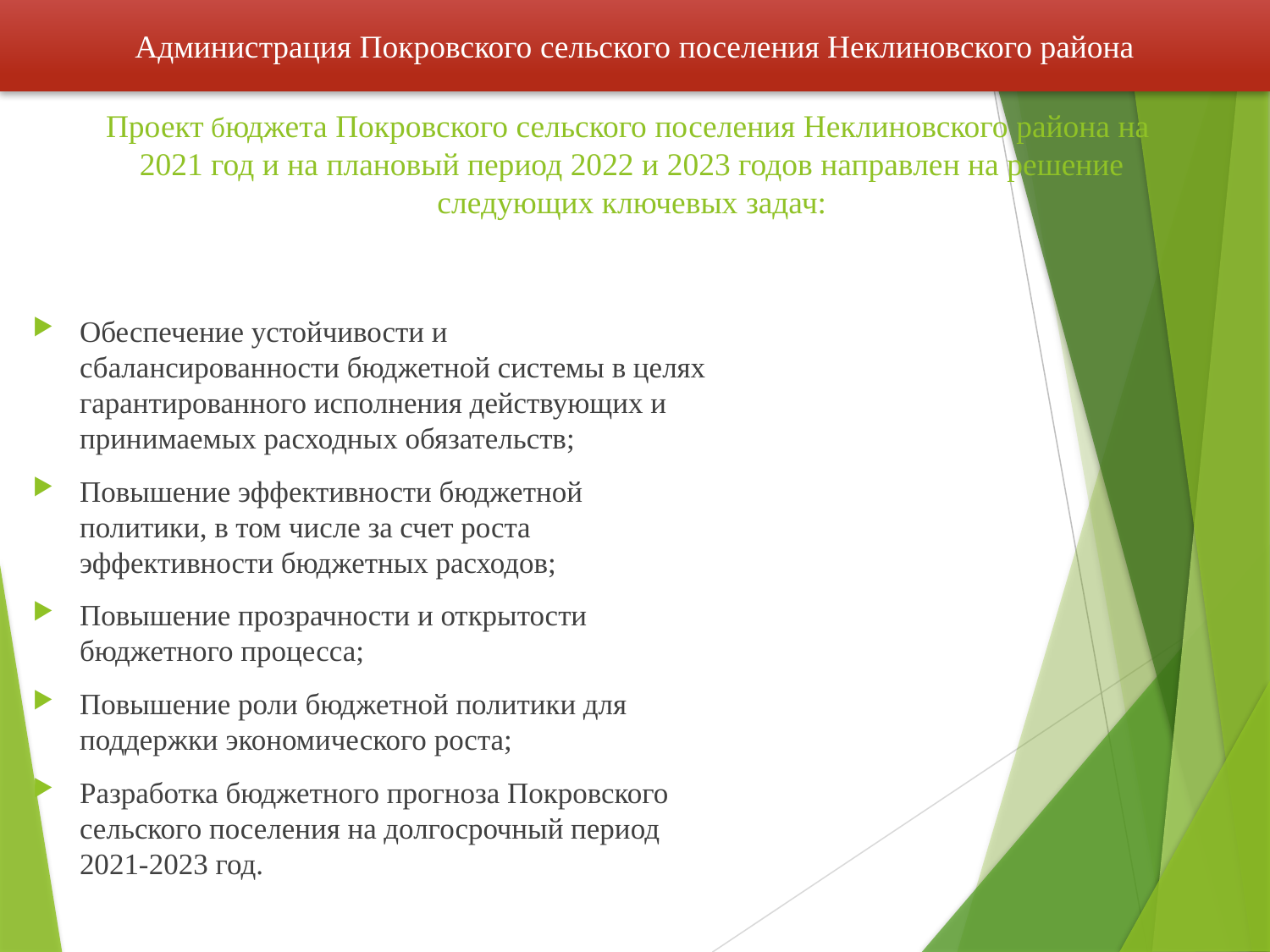

Администрация Покровского сельского поселения Неклиновского района
# Проект бюджета Покровского сельского поселения Неклиновского района на 2021 год и на плановый период 2022 и 2023 годов направлен на решение следующих ключевых задач:
Обеспечение устойчивости и сбалансированности бюджетной системы в целях гарантированного исполнения действующих и принимаемых расходных обязательств;
Повышение эффективности бюджетной политики, в том числе за счет роста эффективности бюджетных расходов;
Повышение прозрачности и открытости бюджетного процесса;
Повышение роли бюджетной политики для поддержки экономического роста;
Разработка бюджетного прогноза Покровского сельского поселения на долгосрочный период 2021-2023 год.